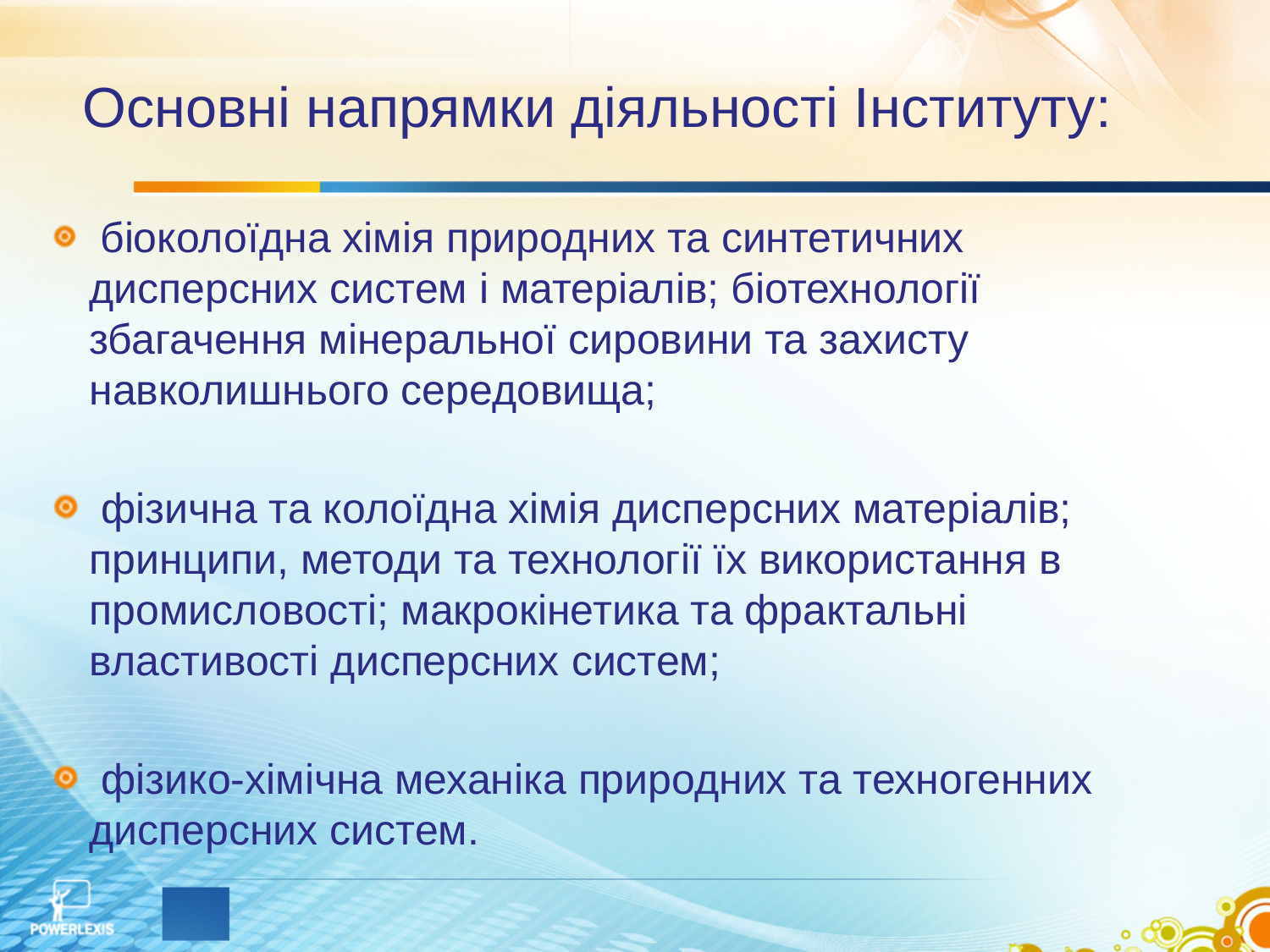

# Основні напрямки діяльності Інституту:

 біоколоїдна хімія природних та синтетичних дисперсних систем і матеріалів; біотехнології збагачення мінеральної сировини та захисту навколишнього середовища;

 фізична та колоїдна хімія дисперсних матеріалів; принципи, методи та технології їх використання в промисловості; макрокінетика та фрактальні властивості дисперсних систем;

 фізико-хімічна механіка природних та техногенних дисперсних систем.
9